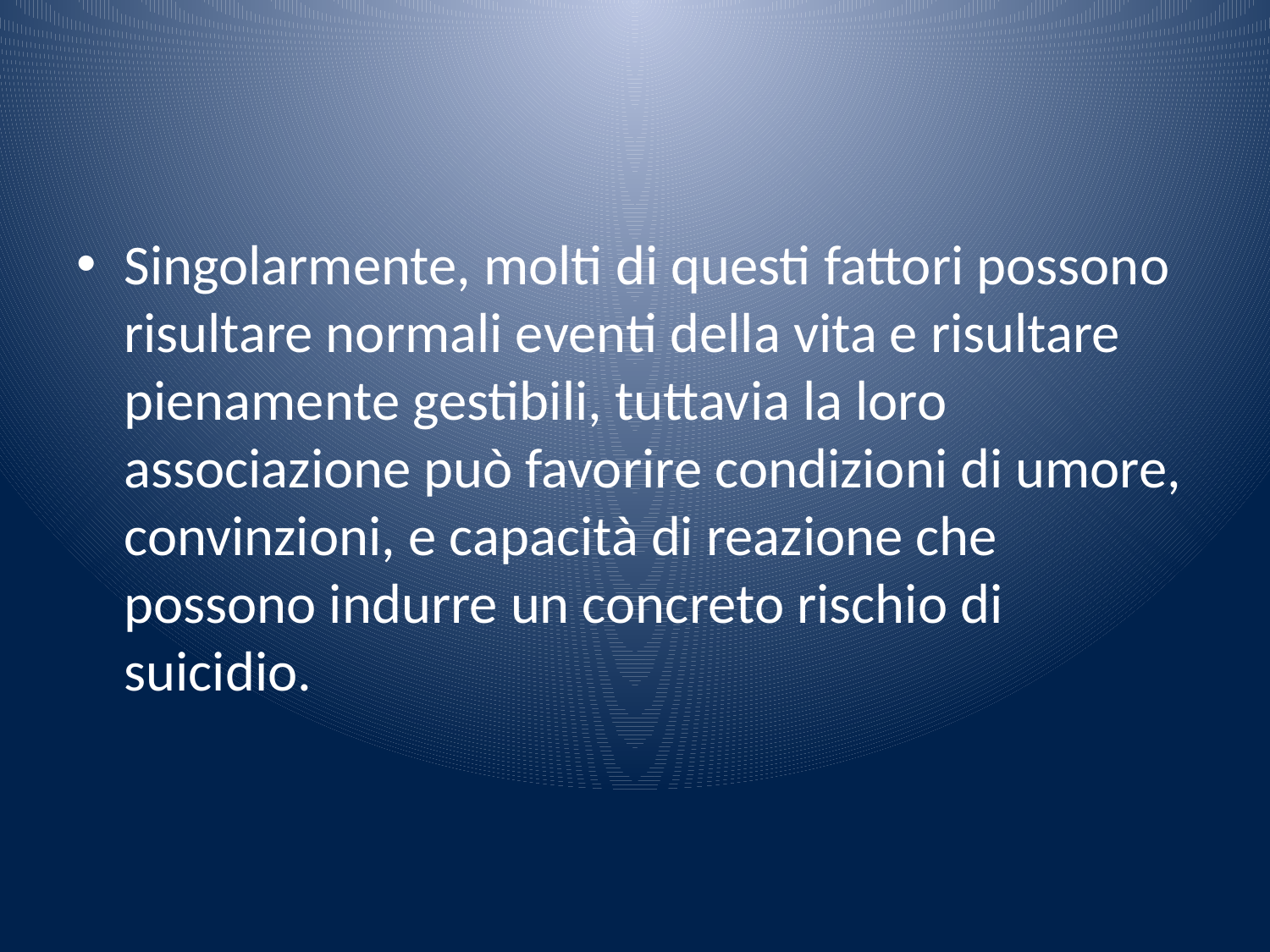

#
Singolarmente, molti di questi fattori possono risultare normali eventi della vita e risultare pienamente gestibili, tuttavia la loro associazione può favorire condizioni di umore, convinzioni, e capacità di reazione che possono indurre un concreto rischio di suicidio.